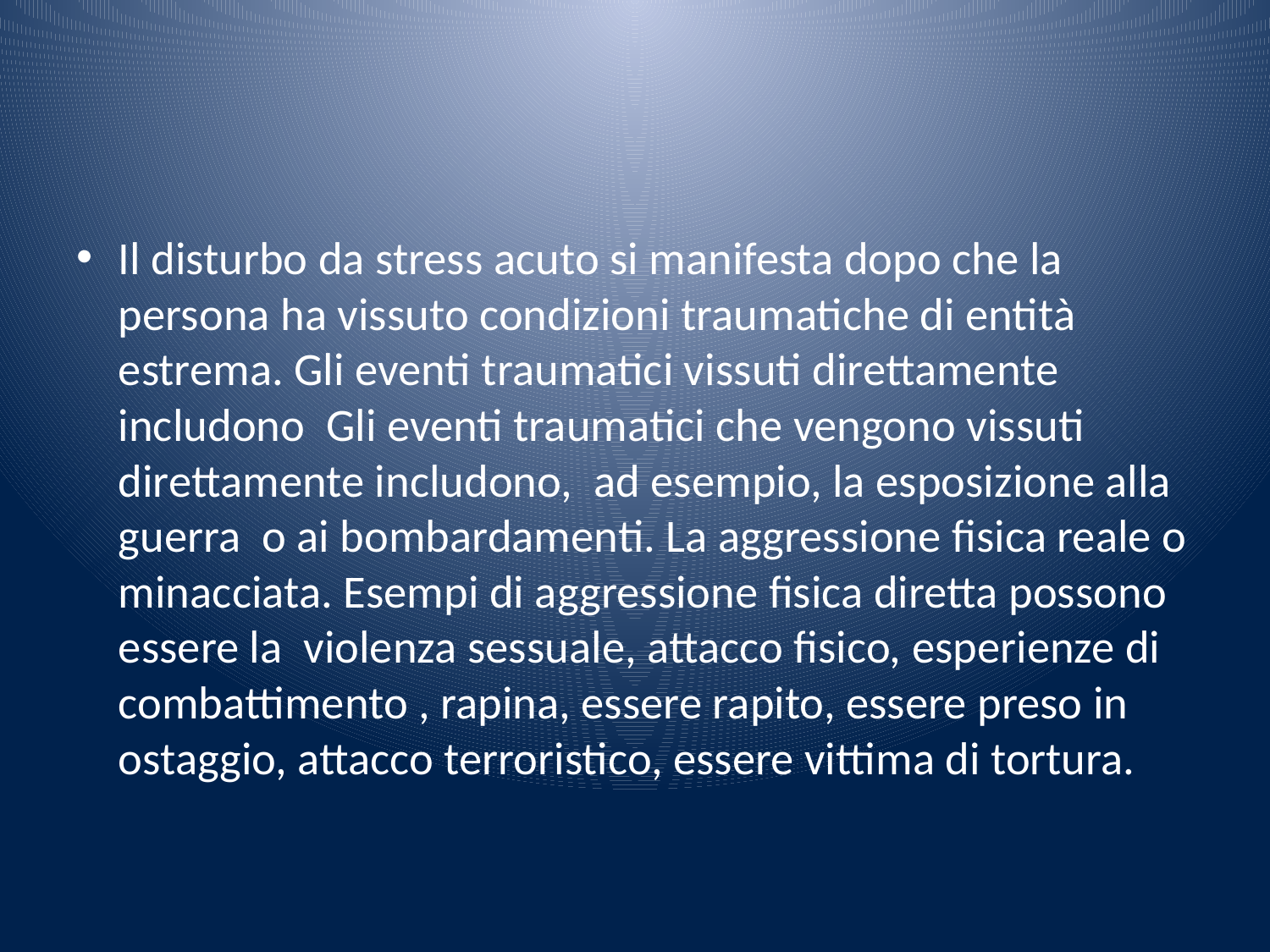

#
Il disturbo da stress acuto si manifesta dopo che la persona ha vissuto condizioni traumatiche di entità estrema. Gli eventi traumatici vissuti direttamente includono  Gli eventi traumatici che vengono vissuti direttamente includono,  ad esempio, la esposizione alla guerra  o ai bombardamenti. La aggressione fisica reale o minacciata. Esempi di aggressione fisica diretta possono essere la  violenza sessuale, attacco fisico, esperienze di combattimento , rapina, essere rapito, essere preso in ostaggio, attacco terroristico, essere vittima di tortura.